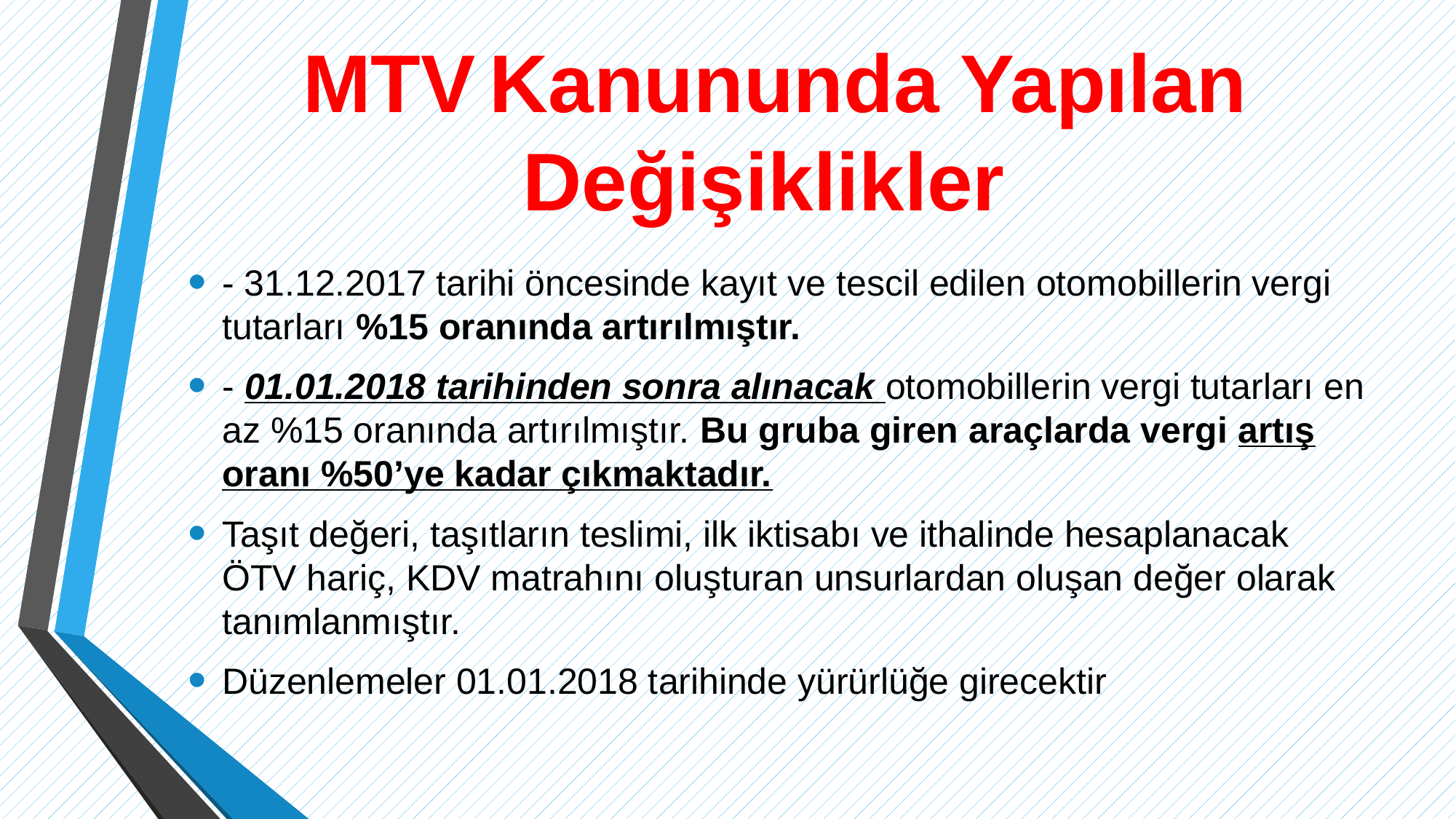

# MTV Kanununda Yapılan Değişiklikler
- 31.12.2017 tarihi öncesinde kayıt ve tescil edilen otomobillerin vergi tutarları %15 oranında artırılmıştır.
- 01.01.2018 tarihinden sonra alınacak otomobillerin vergi tutarları en az %15 oranında artırılmıştır. Bu gruba giren araçlarda vergi artış oranı %50’ye kadar çıkmaktadır.
Taşıt değeri, taşıtların teslimi, ilk iktisabı ve ithalinde hesaplanacak ÖTV hariç, KDV matrahını oluşturan unsurlardan oluşan değer olarak tanımlanmıştır.
Düzenlemeler 01.01.2018 tarihinde yürürlüğe girecektir